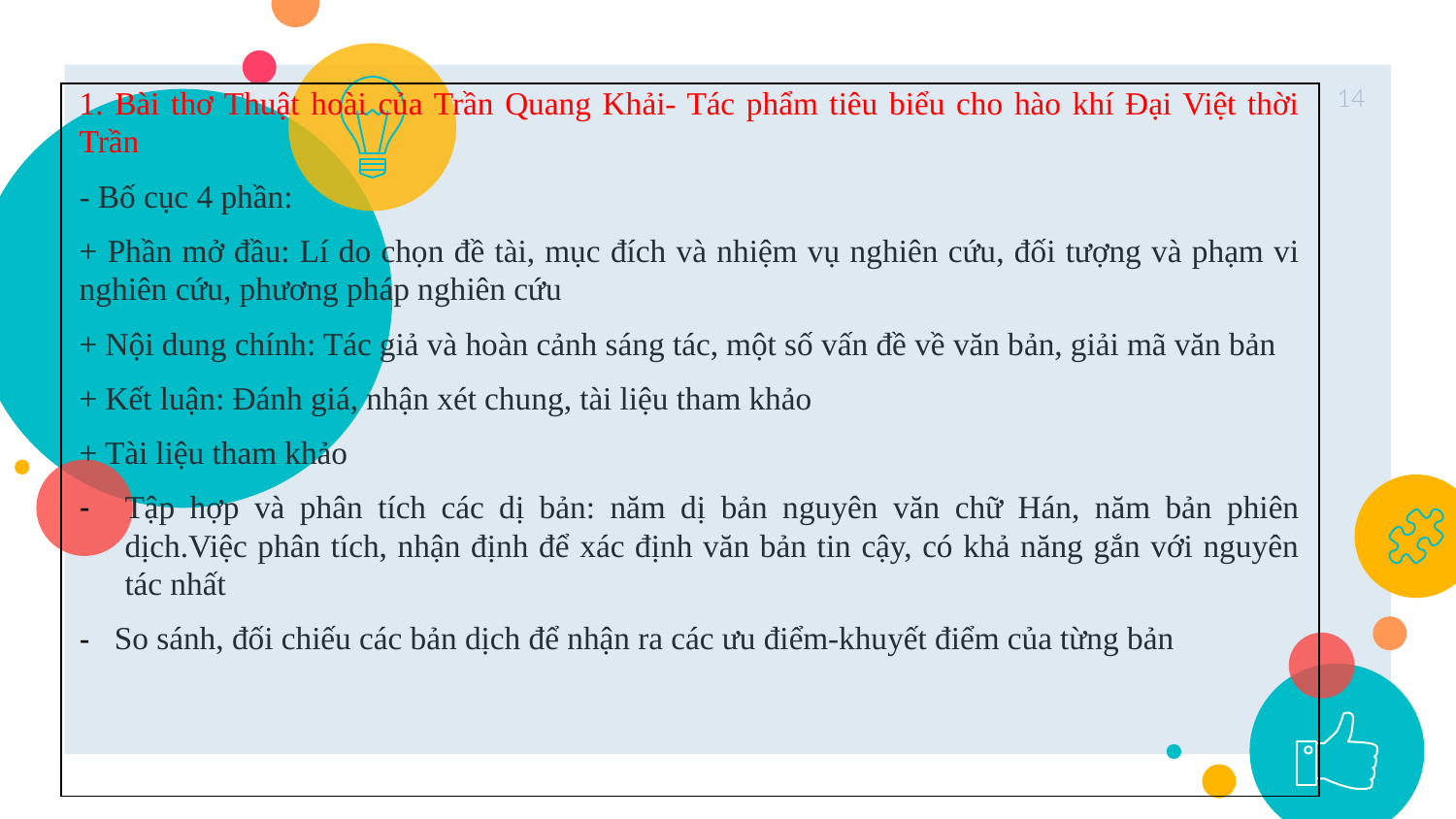

14
| 1. Bài thơ Thuật hoài của Trần Quang Khải- Tác phẩm tiêu biểu cho hào khí Đại Việt thời Trần - Bố cục 4 phần: + Phần mở đầu: Lí do chọn đề tài, mục đích và nhiệm vụ nghiên cứu, đối tượng và phạm vi nghiên cứu, phương pháp nghiên cứu + Nội dung chính: Tác giả và hoàn cảnh sáng tác, một số vấn đề về văn bản, giải mã văn bản + Kết luận: Đánh giá, nhận xét chung, tài liệu tham khảo + Tài liệu tham khảo Tập hợp và phân tích các dị bản: năm dị bản nguyên văn chữ Hán, năm bản phiên dịch.Việc phân tích, nhận định để xác định văn bản tin cậy, có khả năng gắn với nguyên tác nhất So sánh, đối chiếu các bản dịch để nhận ra các ưu điểm-khuyết điểm của từng bản |
| --- |